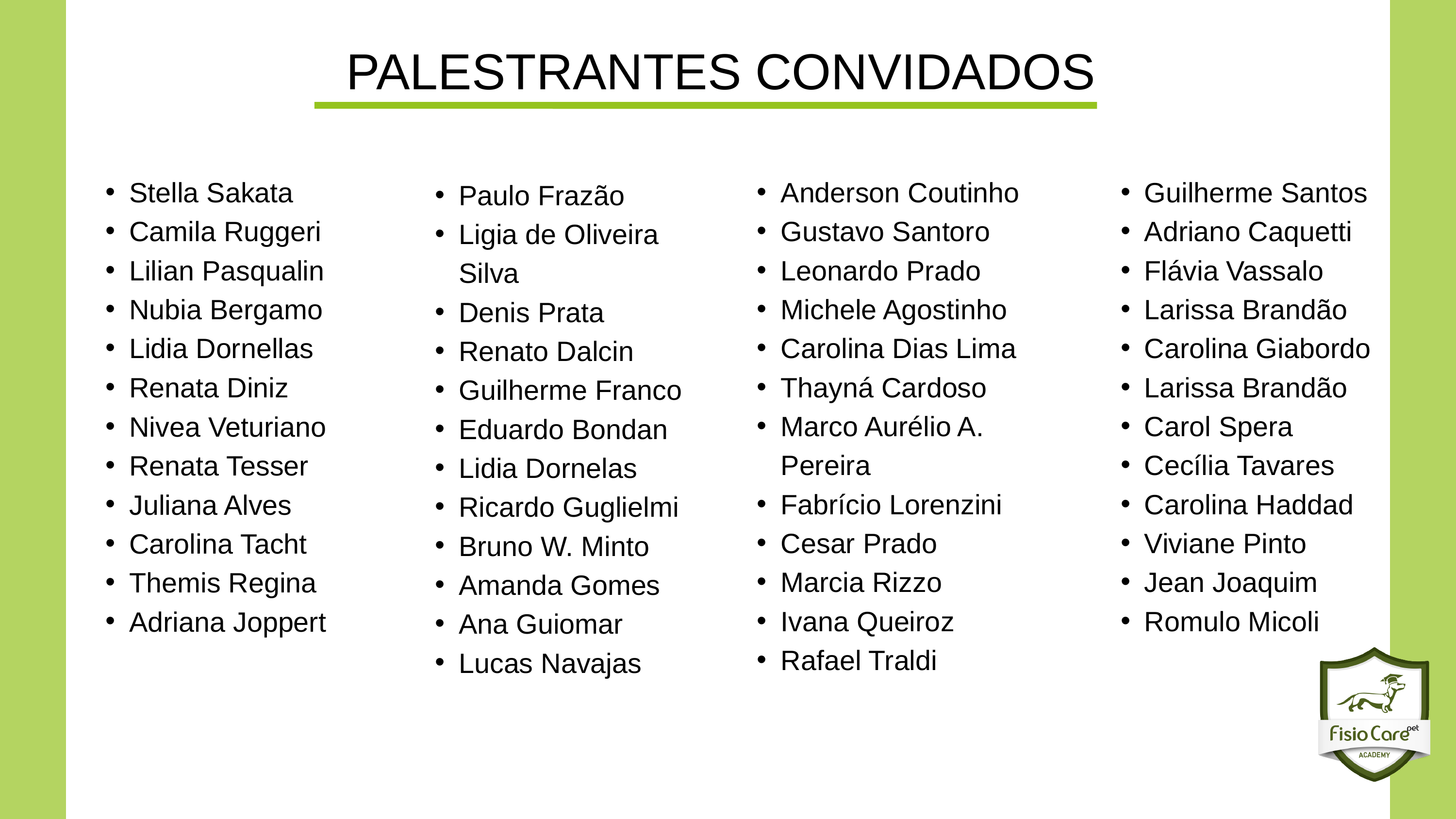

PALESTRANTES CONVIDADOS

Stella Sakata
Camila Ruggeri
Lilian Pasqualin
Nubia Bergamo
Lidia Dornellas
Renata Diniz
Anderson Coutinho
Gustavo Santoro
Leonardo Prado
Michele Agostinho
Carolina Dias Lima
Thayná Cardoso
Marco Aurélio A. Pereira
Fabrício Lorenzini
Cesar Prado
Marcia Rizzo
Ivana Queiroz
Rafael Traldi
Guilherme Santos
Adriano Caquetti
Flávia Vassalo
Larissa Brandão
Carolina Giabordo
Larissa Brandão
Carol Spera
Cecília Tavares
Carolina Haddad
Viviane Pinto
Jean Joaquim
Romulo Micoli
Paulo Frazão
Ligia de Oliveira Silva
Denis Prata
Renato Dalcin
Guilherme Franco
Eduardo Bondan
Lidia Dornelas
Ricardo Guglielmi
Bruno W. Minto
Amanda Gomes
Ana Guiomar
Lucas Navajas
Nivea Veturiano
Renata Tesser
Juliana Alves
Carolina Tacht
Themis Regina
Adriana Joppert